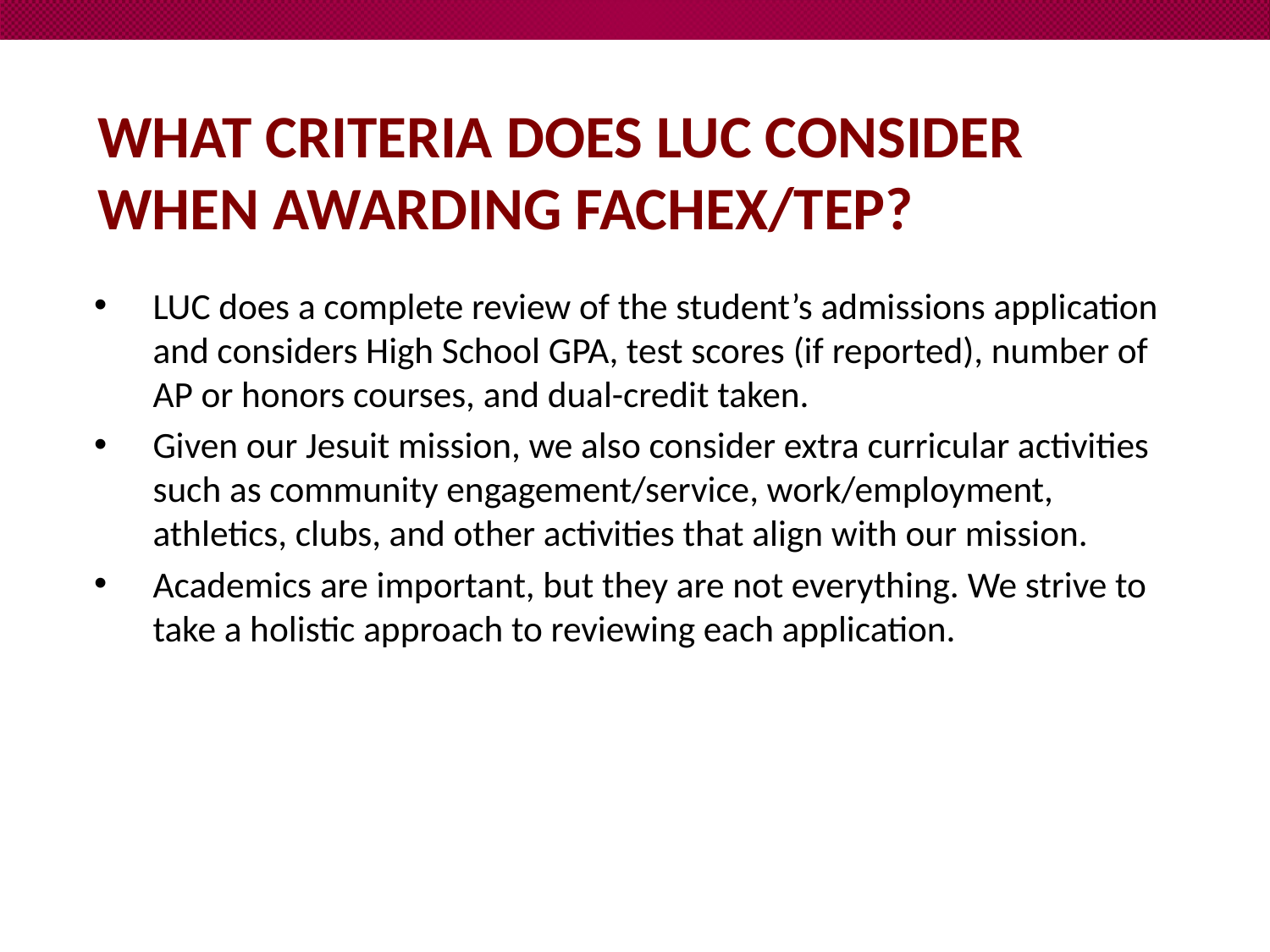

# What criteria does LUC consider when awarding FACHEX/TEP?
LUC does a complete review of the student’s admissions application and considers High School GPA, test scores (if reported), number of AP or honors courses, and dual-credit taken.
Given our Jesuit mission, we also consider extra curricular activities such as community engagement/service, work/employment, athletics, clubs, and other activities that align with our mission.
Academics are important, but they are not everything. We strive to take a holistic approach to reviewing each application.